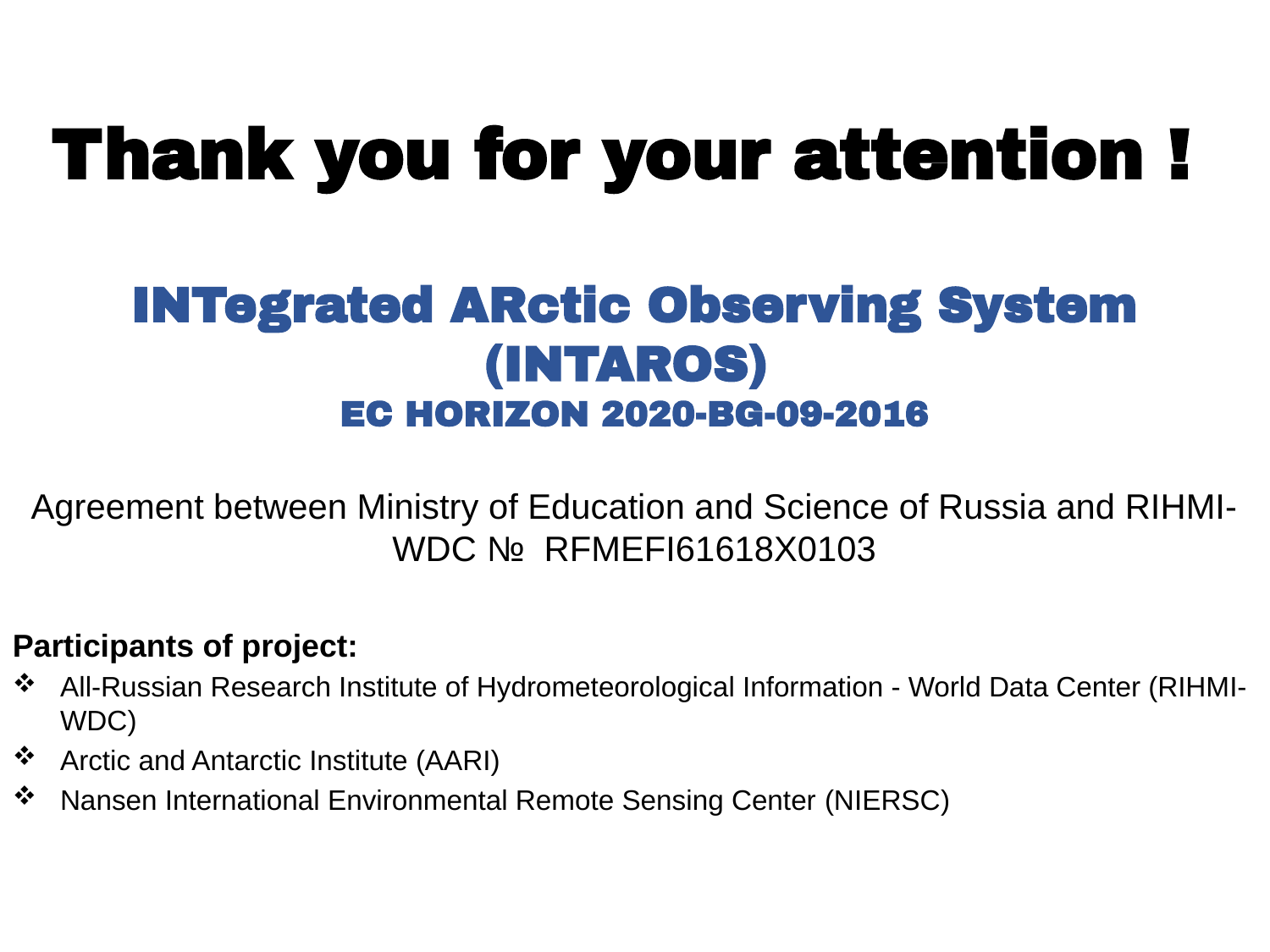

Thank you for your attention !
INTegrated ARctic Observing System (INTAROS)
EC HORIZON 2020-BG-09-2016

Agreement between Ministry of Education and Science of Russia and RIHMI-WDC №  RFMEFI61618X0103

Participants of project:
All-Russian Research Institute of Hydrometeorological Information - World Data Center (RIHMI-WDC)
Arctic and Antarctic Institute (AARI)
Nansen International Environmental Remote Sensing Center (NIERSC)